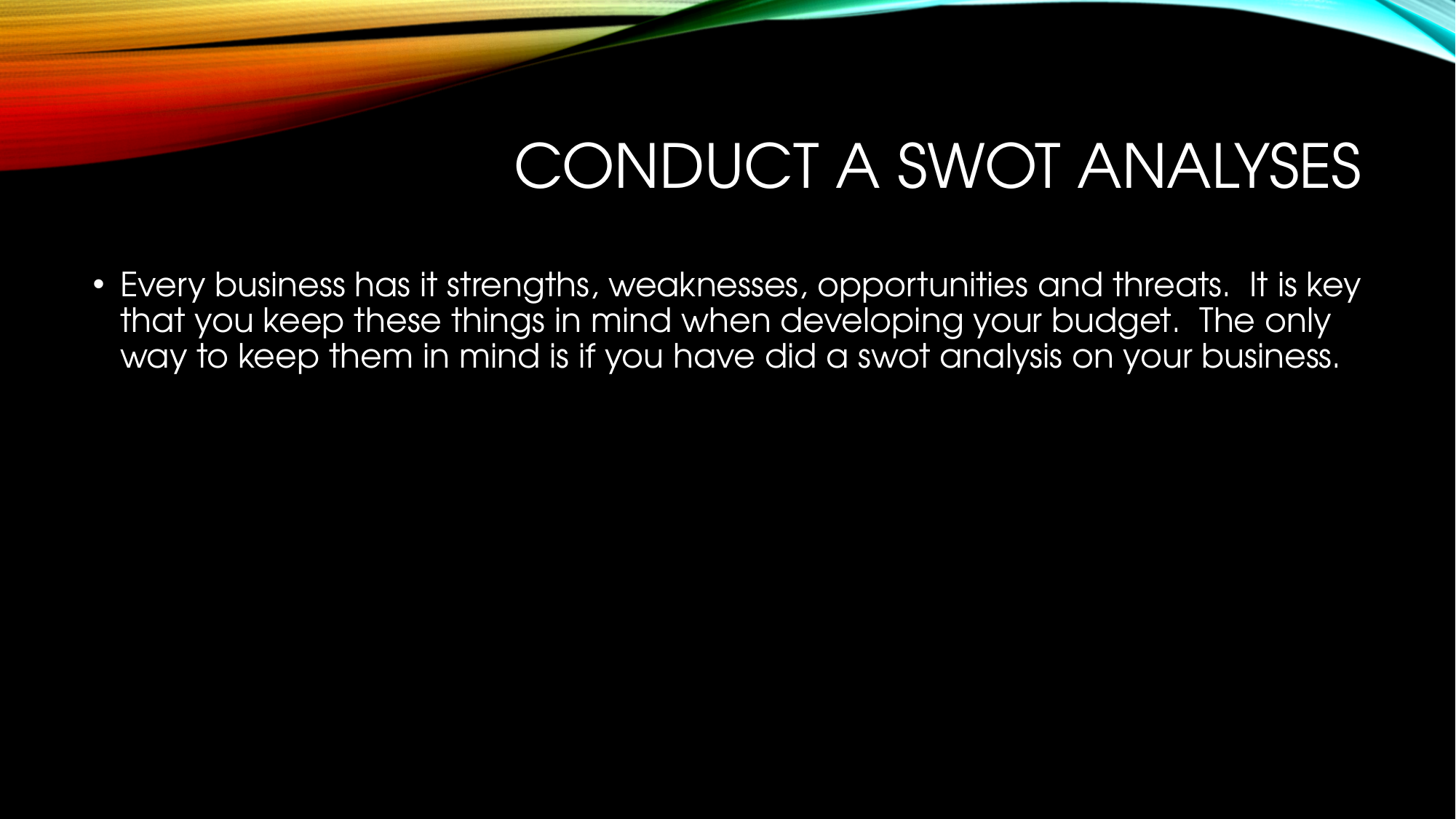

# Conduct a SWOT analyses
Every business has it strengths, weaknesses, opportunities and threats.  It is key that you keep these things in mind when developing your budget.  The only way to keep them in mind is if you have did a swot analysis on your business.